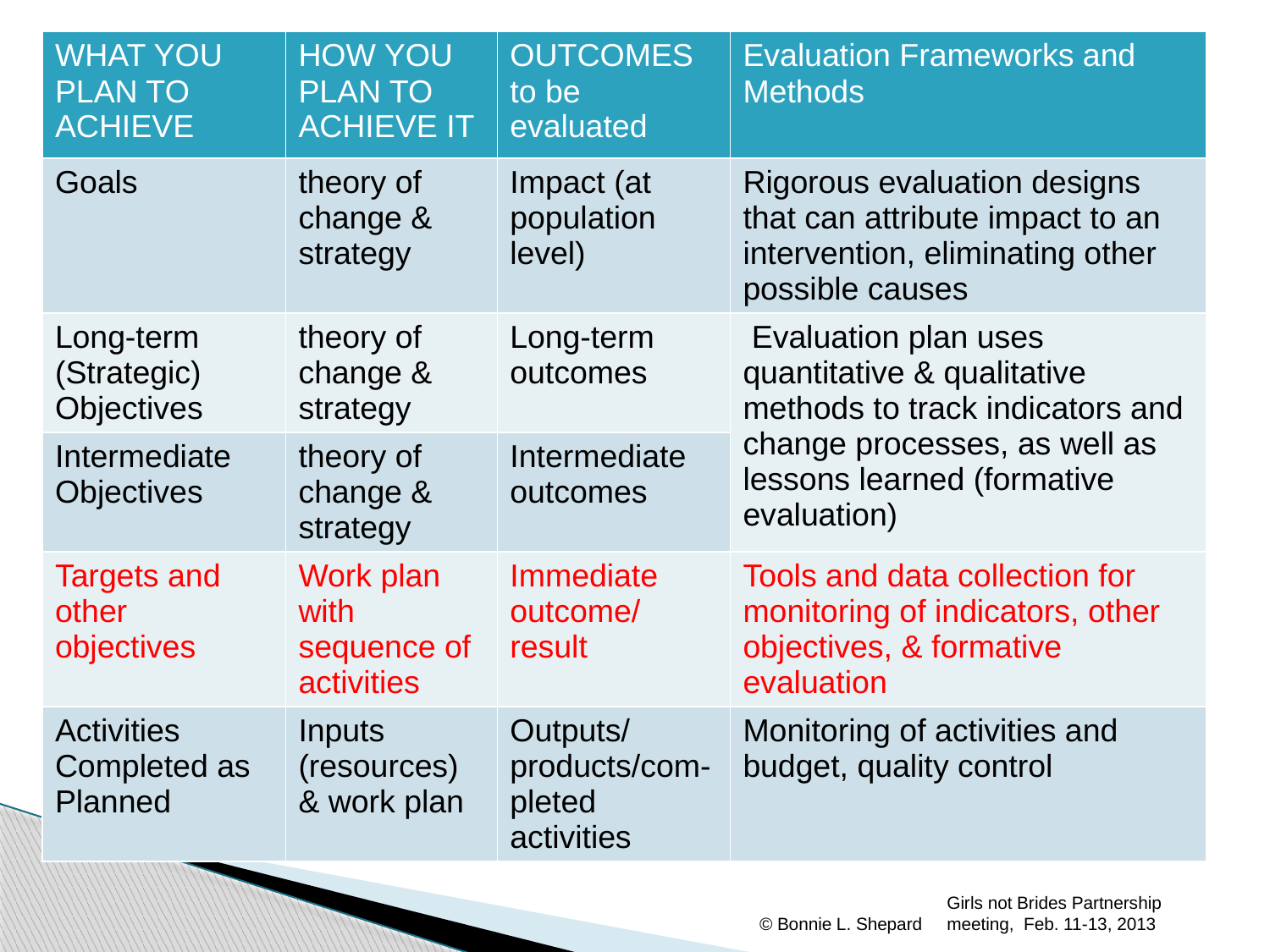

| WHAT YOU PLAN TO ACHIEVE | HOW YOU PLAN TO ACHIEVE IT | OUTCOMES to be evaluated | Evaluation Frameworks and Methods |
| --- | --- | --- | --- |
| Goals | theory of change & strategy | Impact (at population level) | Rigorous evaluation designs that can attribute impact to an intervention, eliminating other possible causes |
| Long-term (Strategic) Objectives | theory of change & strategy | Long-term outcomes | Evaluation plan uses quantitative & qualitative methods to track indicators and change processes, as well as lessons learned (formative evaluation) |
| Intermediate Objectives | theory of change & strategy | Intermediate outcomes |  |
| Targets and other objectives | Work plan with sequence of activities | Immediate outcome/ result | Tools and data collection for monitoring of indicators, other objectives, & formative evaluation |
| Activities Completed as Planned | Inputs (resources) & work plan | Outputs/products/com-pleted activities | Monitoring of activities and budget, quality control |
© Bonnie L. Shepard
Girls not Brides Partnership meeting,  Feb. 11-13, 2013